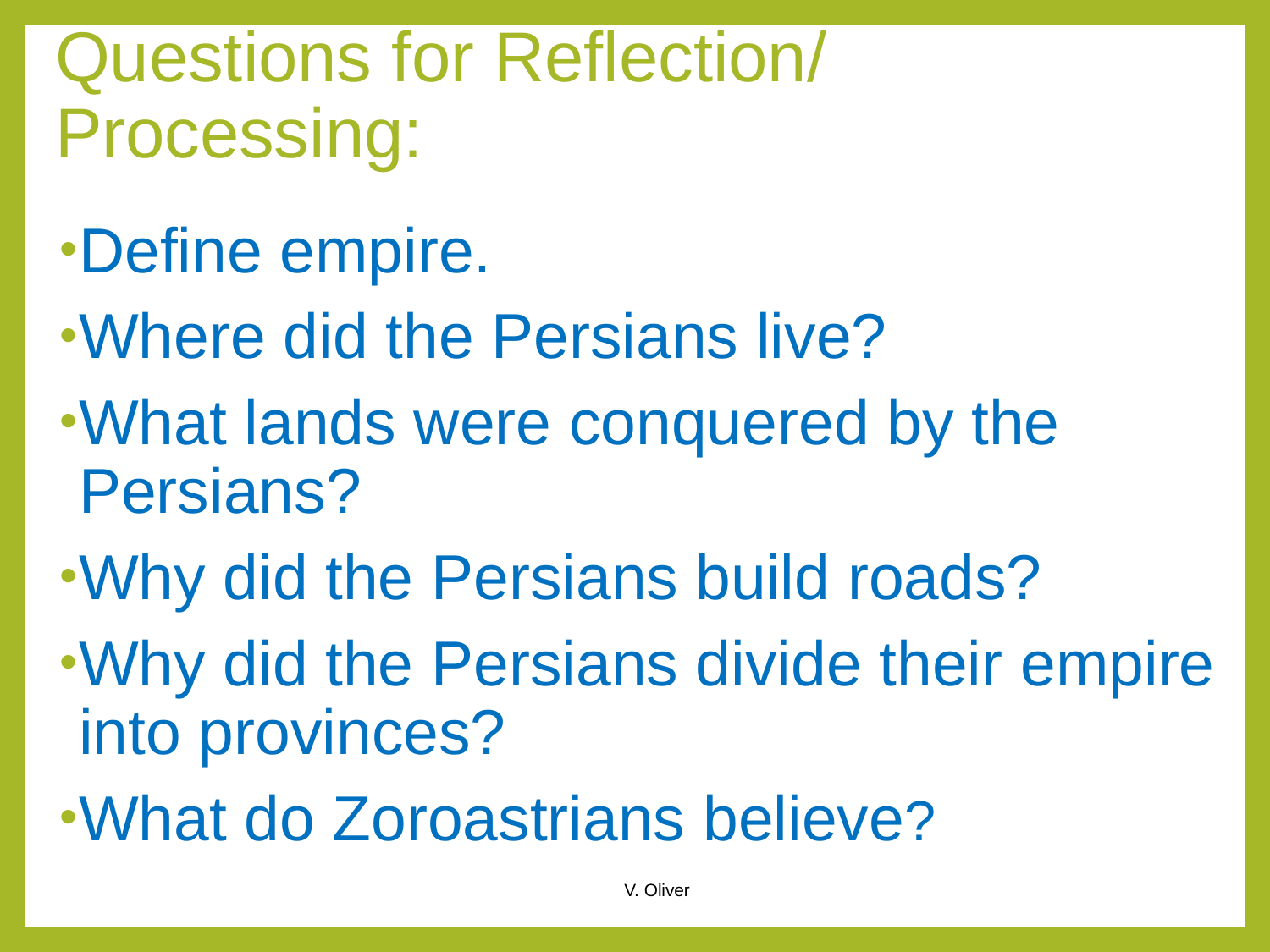

# Questions for Reflection/ Processing:
Define empire.
Where did the Persians live?
What lands were conquered by the Persians?
Why did the Persians build roads?
Why did the Persians divide their empire into provinces?
What do Zoroastrians believe?
V. Oliver